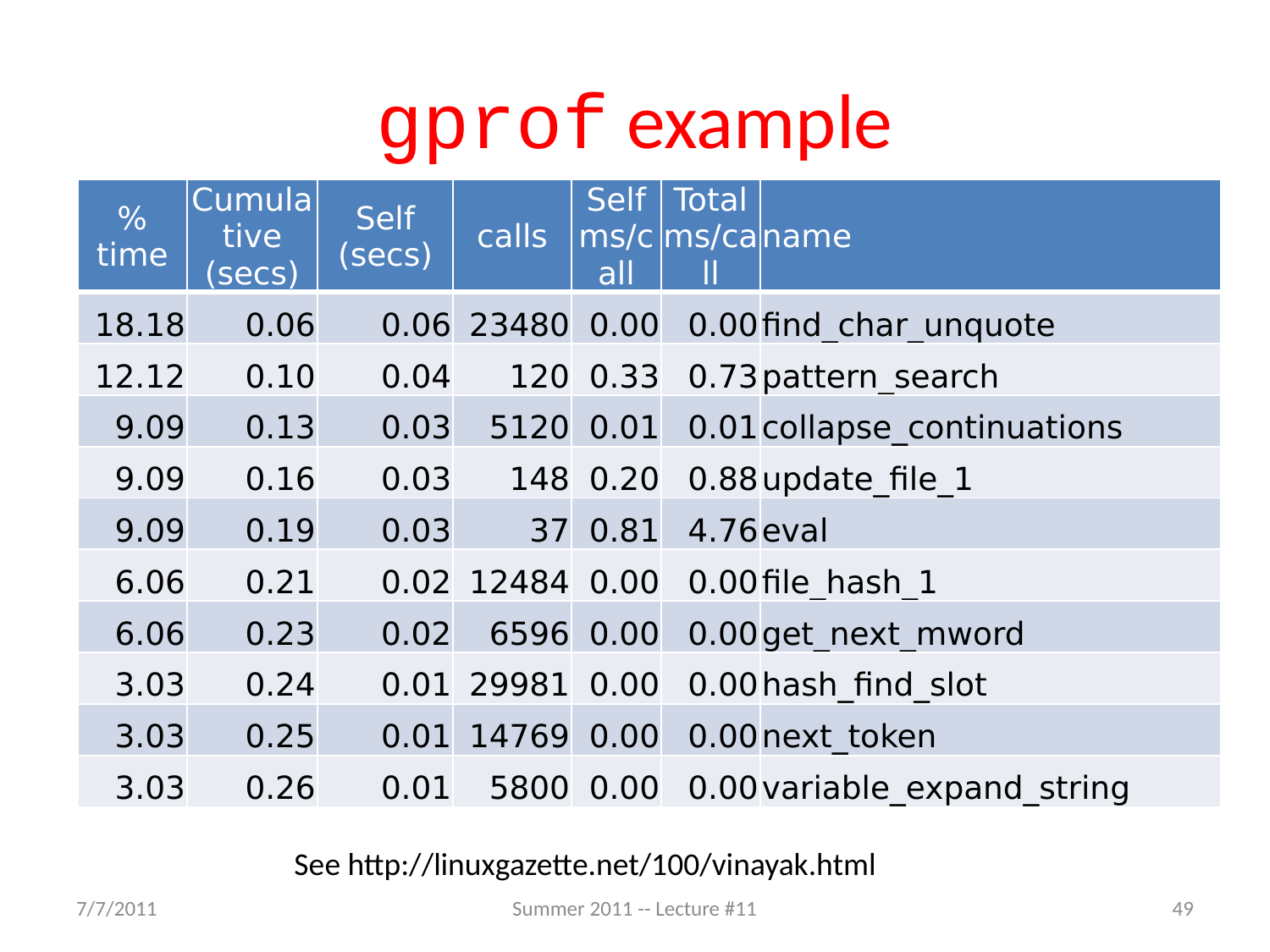

# gprof example
| % time | Cumulative (secs) | Self (secs) | calls | Self ms/call | Total ms/call | name |
| --- | --- | --- | --- | --- | --- | --- |
| 18.18 | 0.06 | 0.06 | 23480 | 0.00 | 0.00 | find\_char\_unquote |
| 12.12 | 0.10 | 0.04 | 120 | 0.33 | 0.73 | pattern\_search |
| 9.09 | 0.13 | 0.03 | 5120 | 0.01 | 0.01 | collapse\_continuations |
| 9.09 | 0.16 | 0.03 | 148 | 0.20 | 0.88 | update\_file\_1 |
| 9.09 | 0.19 | 0.03 | 37 | 0.81 | 4.76 | eval |
| 6.06 | 0.21 | 0.02 | 12484 | 0.00 | 0.00 | file\_hash\_1 |
| 6.06 | 0.23 | 0.02 | 6596 | 0.00 | 0.00 | get\_next\_mword |
| 3.03 | 0.24 | 0.01 | 29981 | 0.00 | 0.00 | hash\_find\_slot |
| 3.03 | 0.25 | 0.01 | 14769 | 0.00 | 0.00 | next\_token |
| 3.03 | 0.26 | 0.01 | 5800 | 0.00 | 0.00 | variable\_expand\_string |
See http://linuxgazette.net/100/vinayak.html

7/7/2011
Summer 2011 -- Lecture #11
49